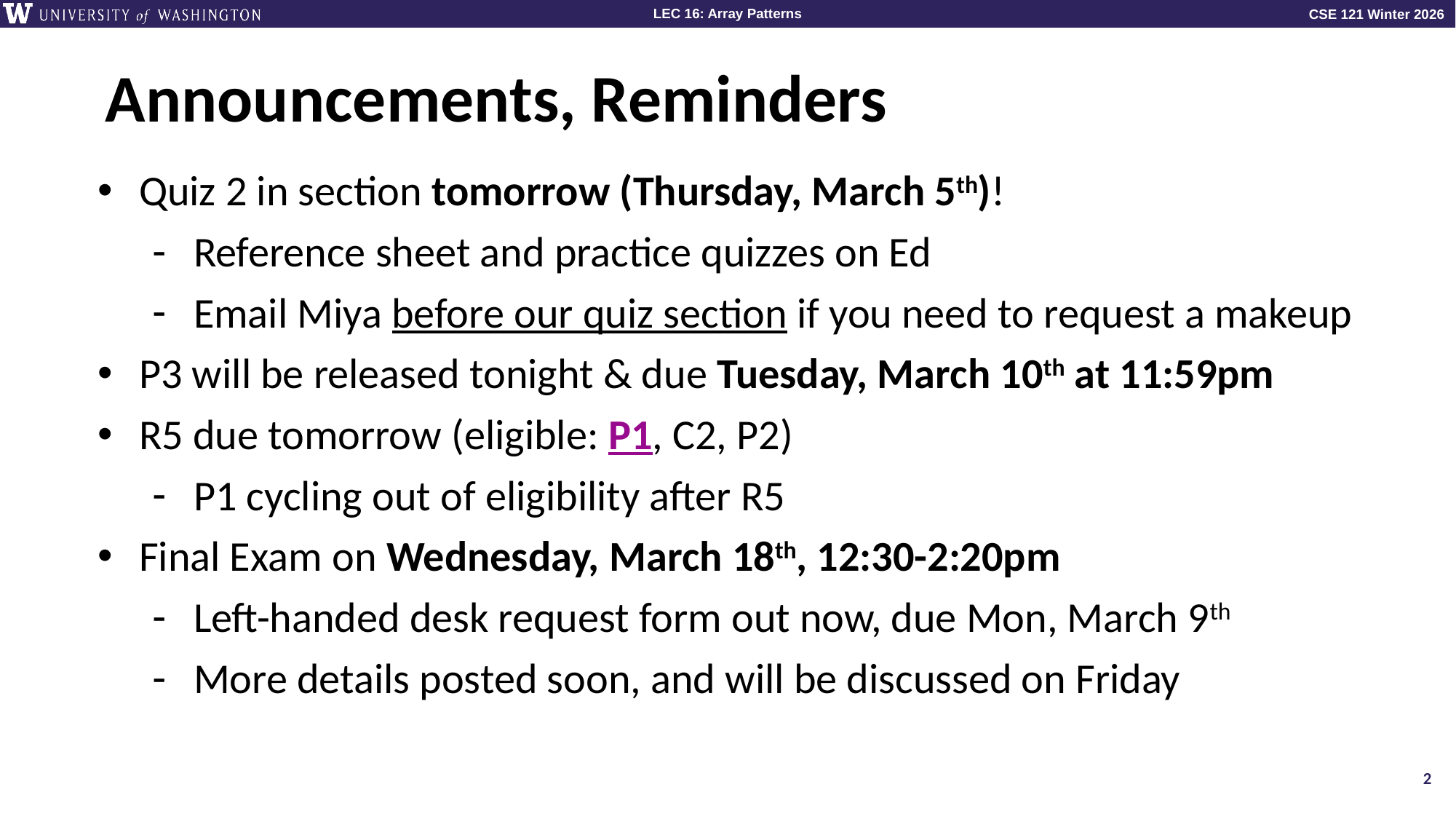

# Announcements, Reminders
Quiz 2 in section tomorrow (Thursday, March 5th)!
Reference sheet and practice quizzes on Ed
Email Miya before our quiz section if you need to request a makeup
P3 will be released tonight & due Tuesday, March 10th at 11:59pm
R5 due tomorrow (eligible: P1, C2, P2)
P1 cycling out of eligibility after R5
Final Exam on Wednesday, March 18th, 12:30-2:20pm
Left-handed desk request form out now, due Mon, March 9th
More details posted soon, and will be discussed on Friday
2